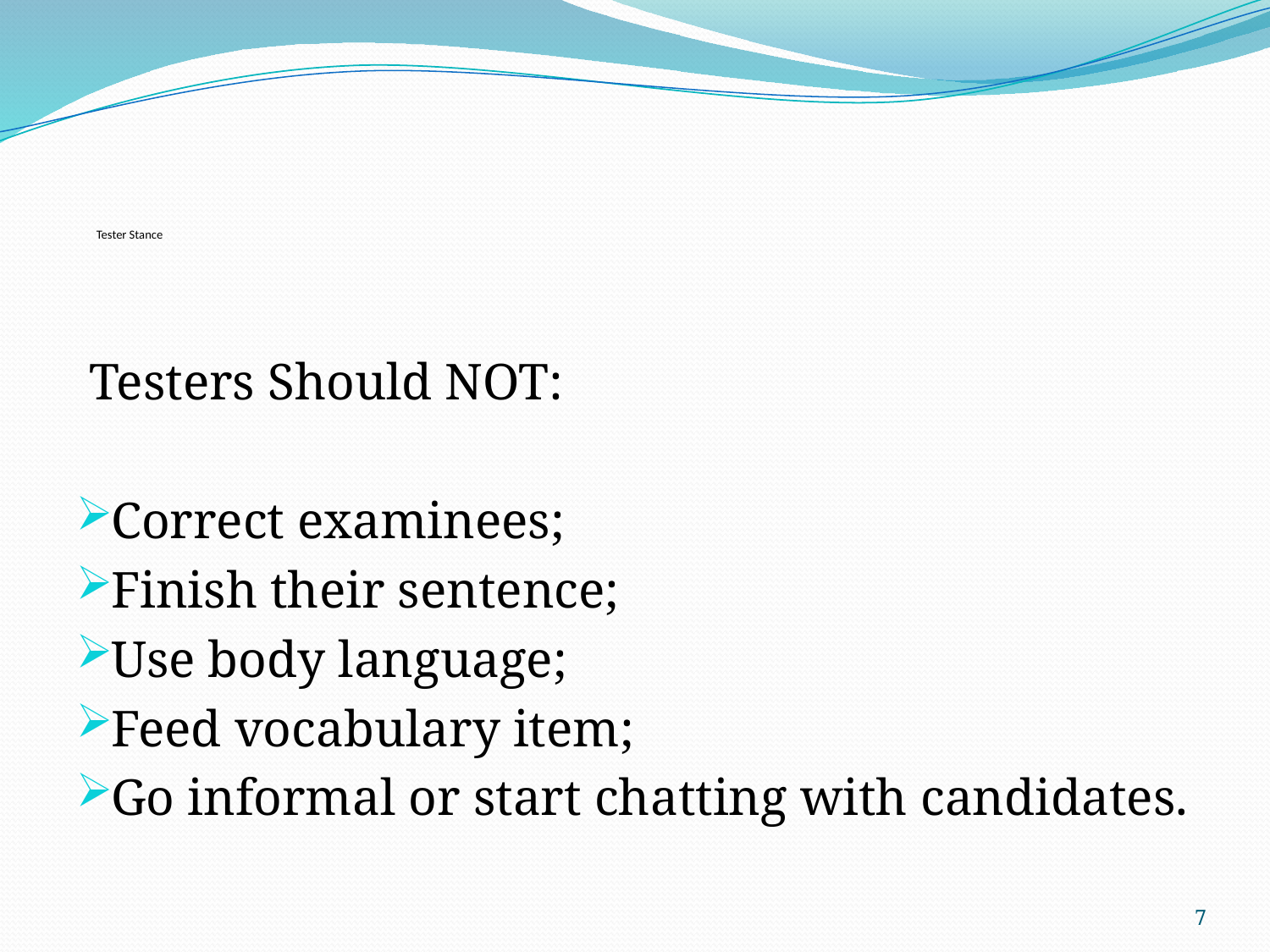

# Tester Stance

 Testers Should NOT:

Correct examinees;
Finish their sentence;
Use body language;
Feed vocabulary item;
Go informal or start chatting with candidates.

7